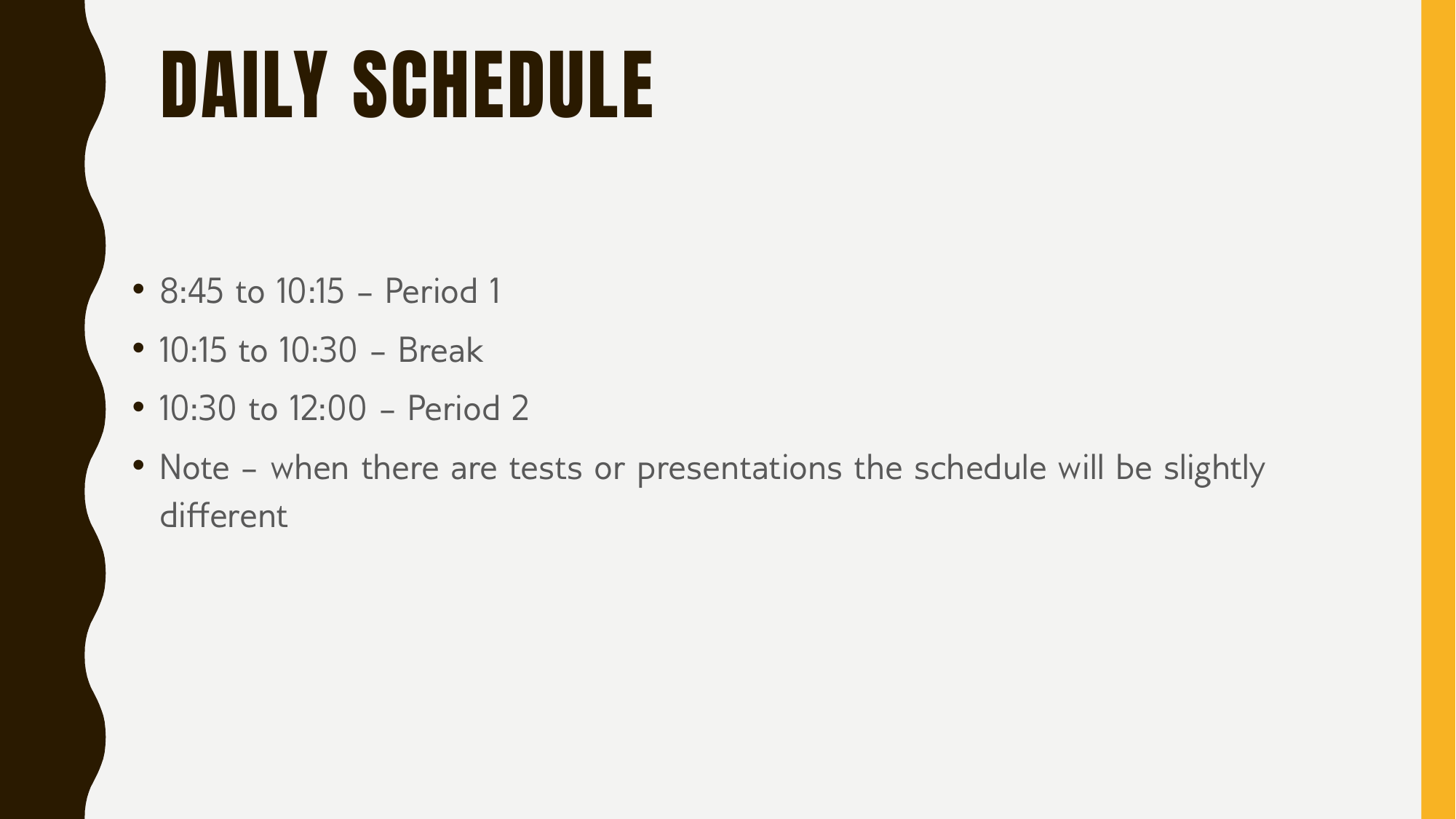

# Daily Schedule
8:45 to 10:15 – Period 1
10:15 to 10:30 – Break
10:30 to 12:00 – Period 2
Note – when there are tests or presentations the schedule will be slightly different